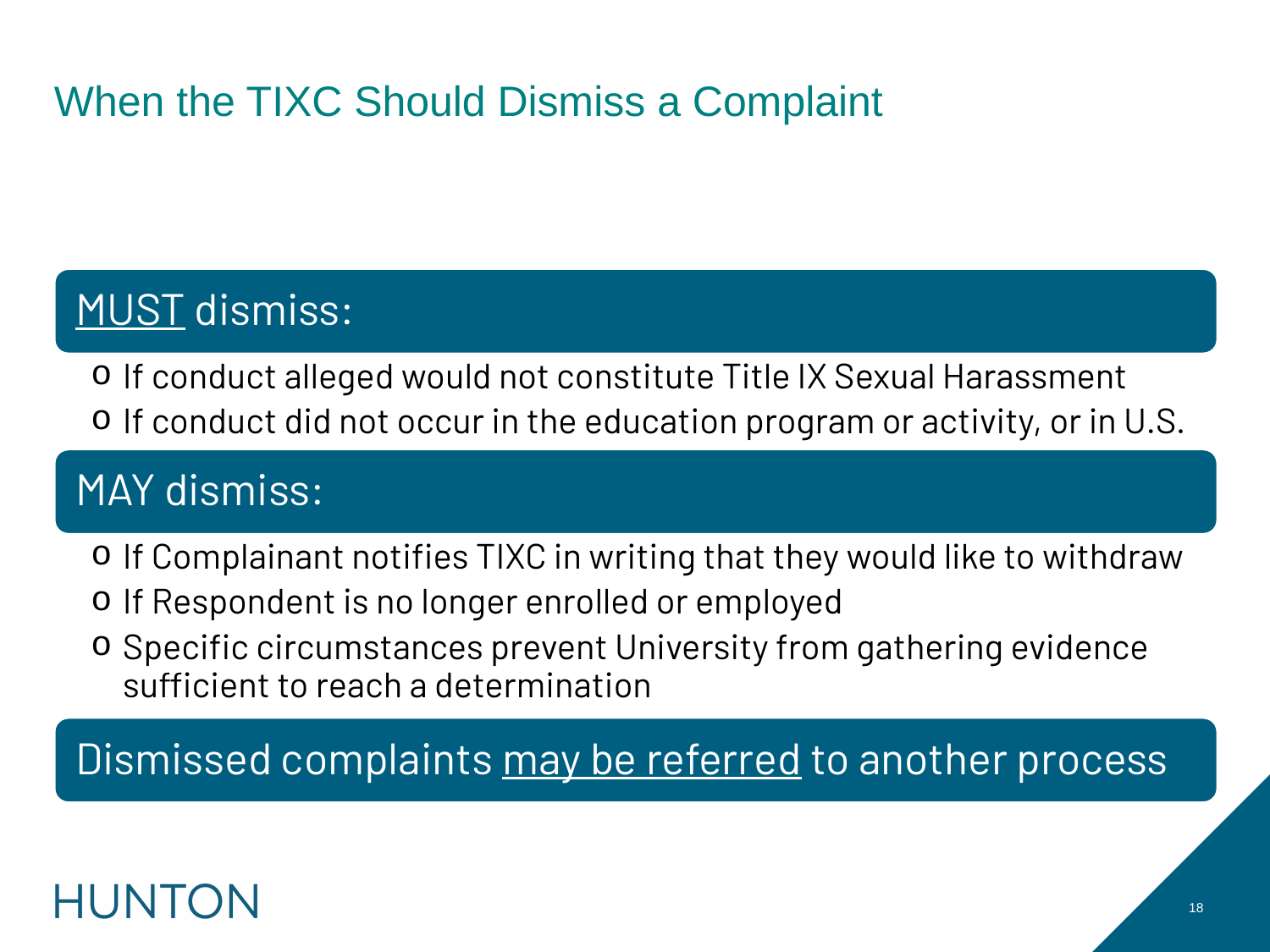

# When the TIXC Should Dismiss a Complaint
MUST dismiss:
If conduct alleged would not constitute Title IX Sexual Harassment
If conduct did not occur in the education program or activity, or in U.S.
MAY dismiss:
If Complainant notifies TIXC in writing that they would like to withdraw
If Respondent is no longer enrolled or employed
Specific circumstances prevent University from gathering evidence sufficient to reach a determination
Dismissed complaints may be referred to another process
18